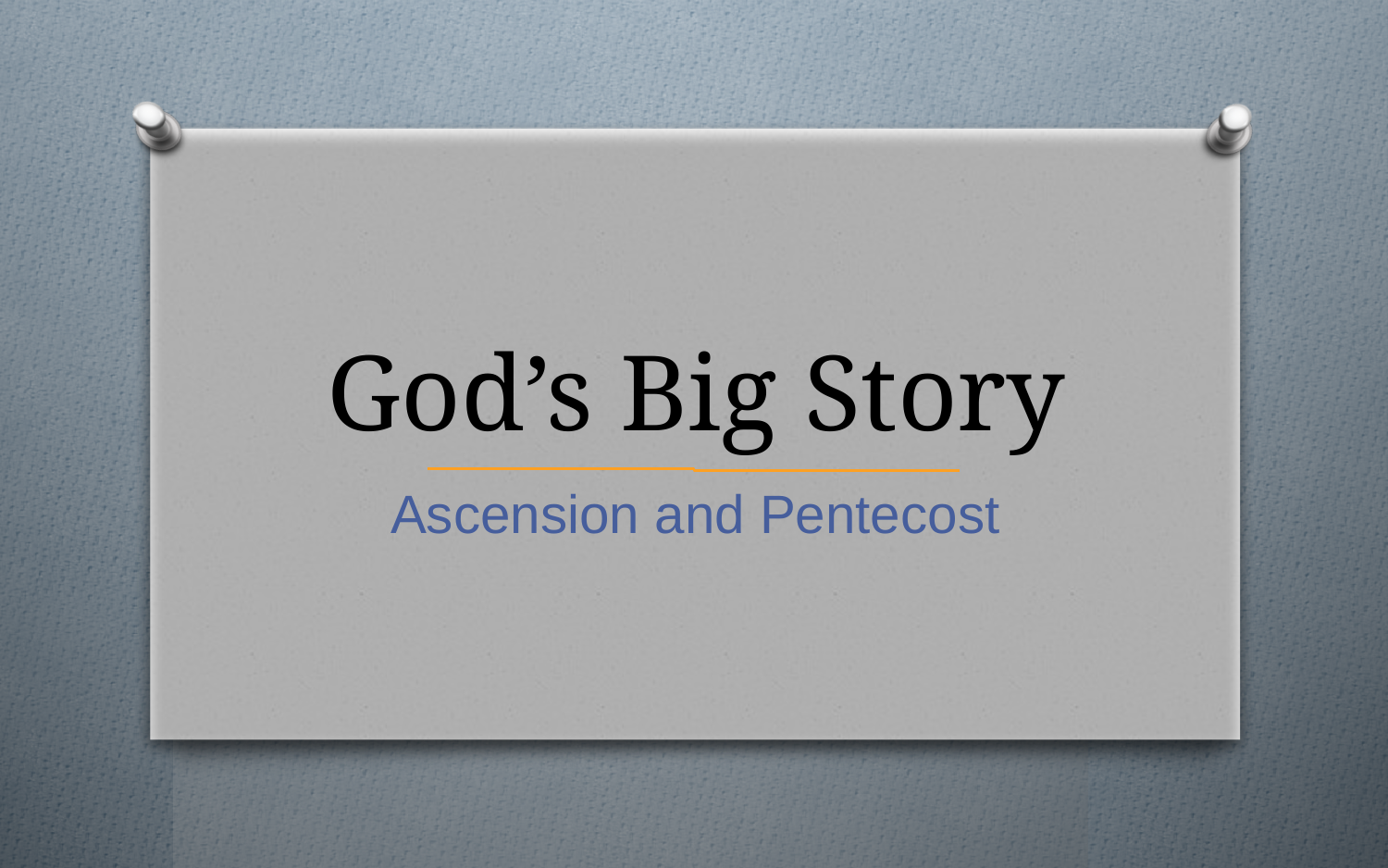

# God’s Big Story
Ascension and Pentecost